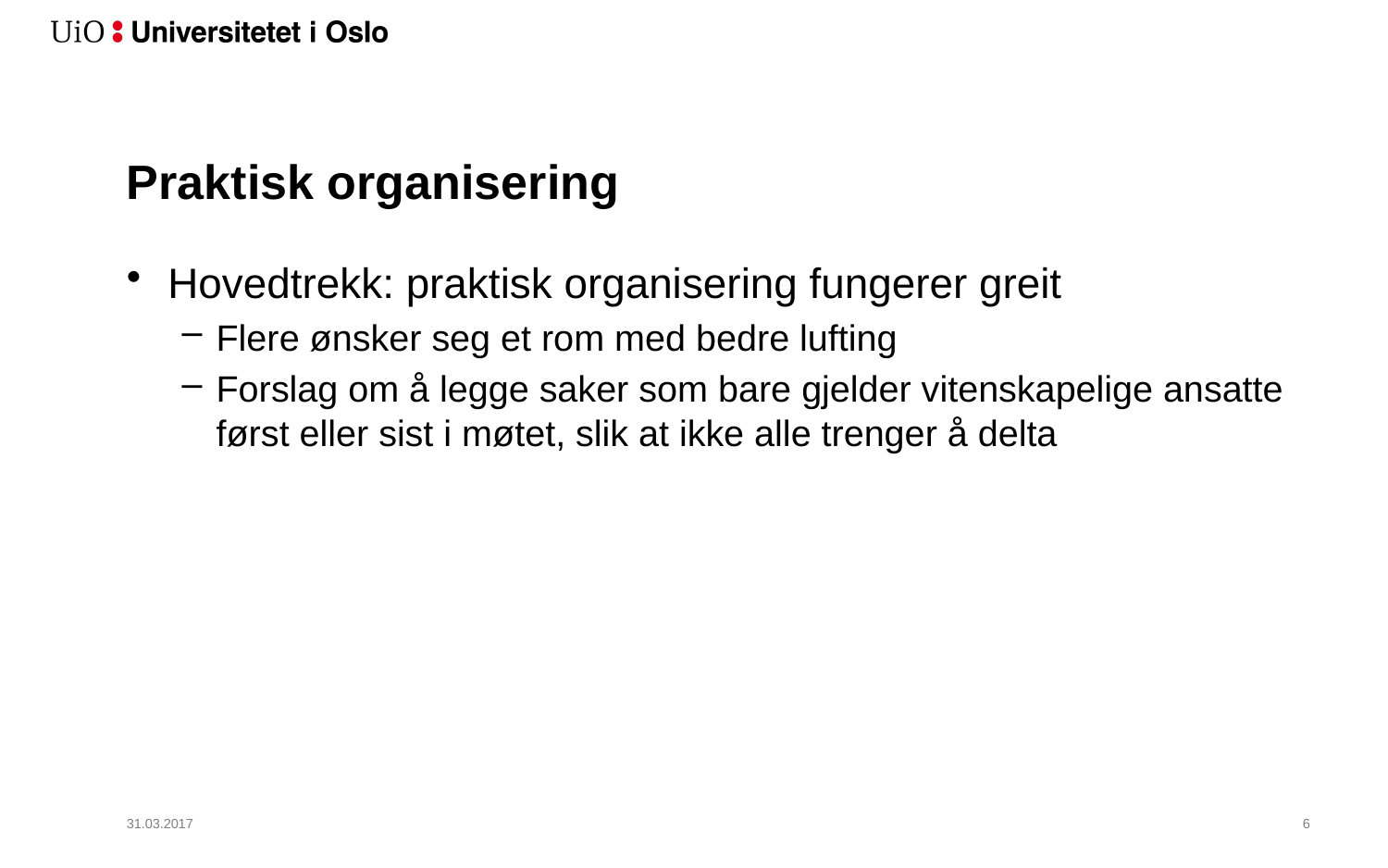

# Praktisk organisering
Hovedtrekk: praktisk organisering fungerer greit
Flere ønsker seg et rom med bedre lufting
Forslag om å legge saker som bare gjelder vitenskapelige ansatte først eller sist i møtet, slik at ikke alle trenger å delta
31.03.2017
6